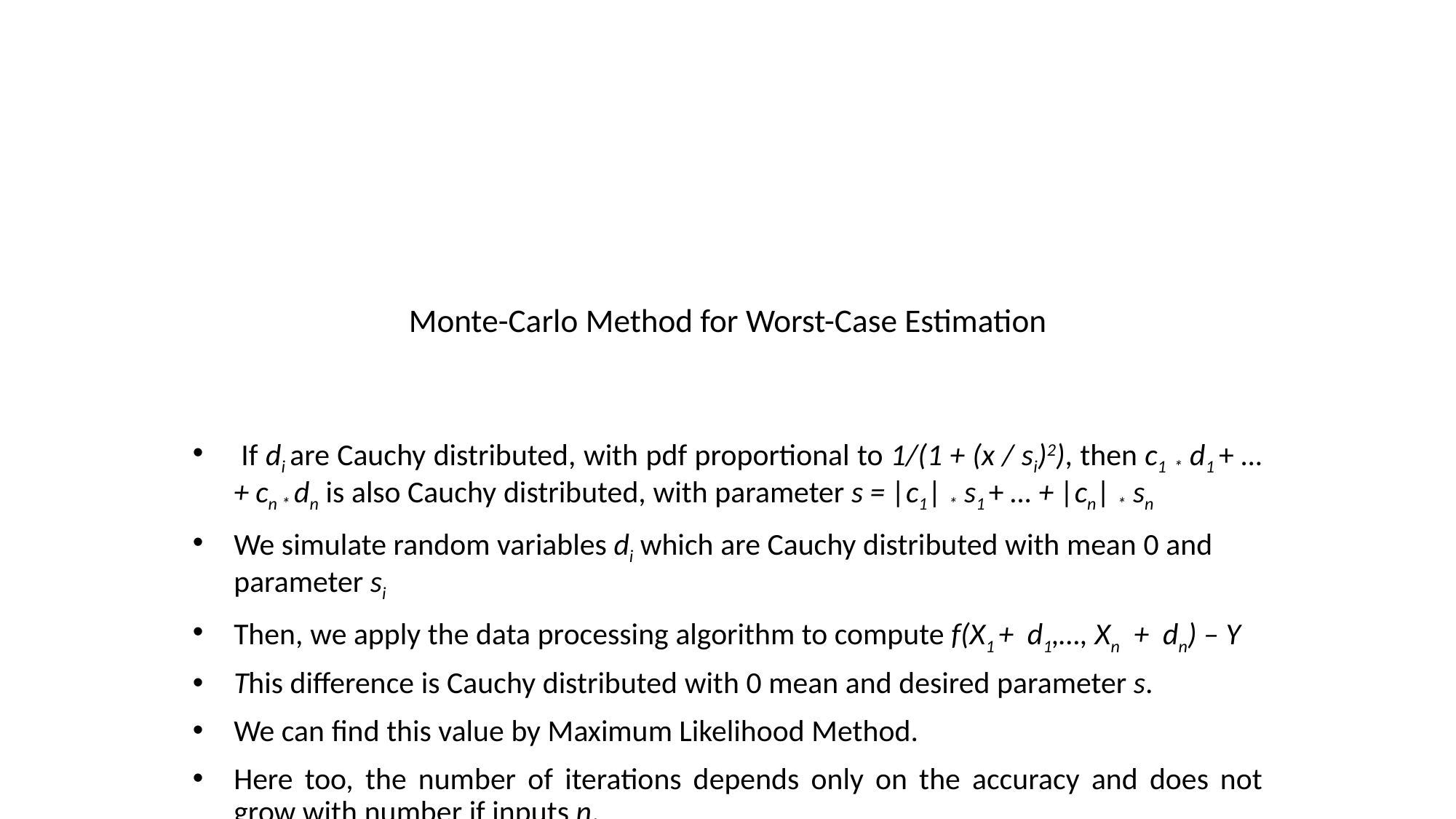

# Monte-Carlo Method for Worst-Case Estimation
 If di are Cauchy distributed, with pdf proportional to 1/(1 + (x / si)2), then c1 * d1 + … + cn * dn is also Cauchy distributed, with parameter s = |c1| * s1 + … + |cn| * sn
We simulate random variables di which are Cauchy distributed with mean 0 and parameter si
Then, we apply the data processing algorithm to compute f(X1 +  d1,…, Xn  +  dn) – Y
This difference is Cauchy distributed with 0 mean and desired parameter s.
We can find this value by Maximum Likelihood Method.
Here too, the number of iterations depends only on the accuracy and does not grow with number if inputs n.